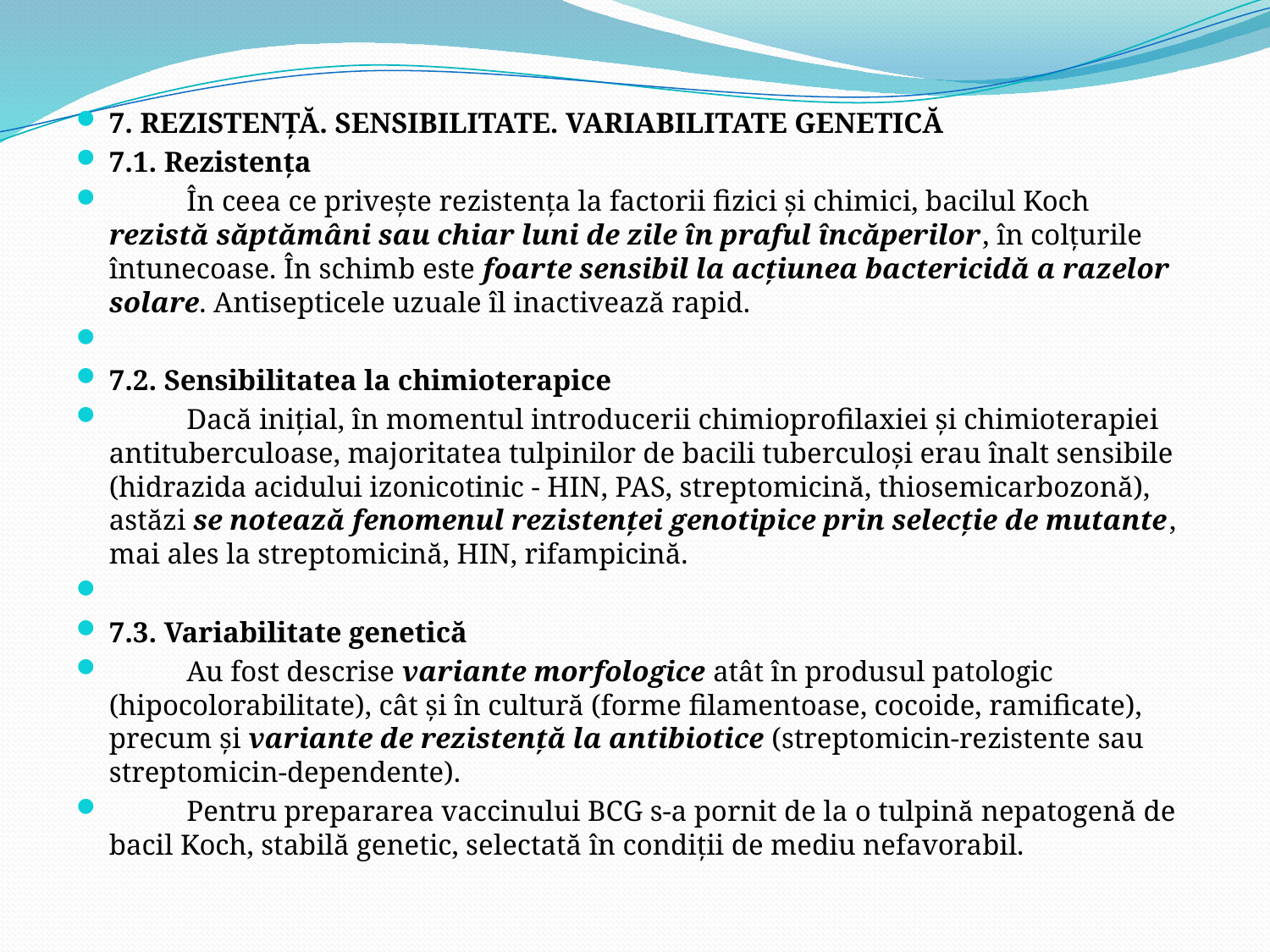

7. REZISTENŢĂ. SENSIBILITATE. VARIABILITATE GENETICĂ
7.1. Rezistenţa
	În ceea ce priveşte rezistenţa la factorii fizici şi chimici, bacilul Koch rezistă săptămâni sau chiar luni de zile în praful încăperilor, în colţurile întunecoase. În schimb este foarte sensibil la acţiunea bactericidă a razelor solare. Antisepticele uzuale îl inactivează rapid.

7.2. Sensibilitatea la chimioterapice
	Dacă iniţial, în momentul introducerii chimioprofilaxiei şi chimioterapiei antituberculoase, majoritatea tulpinilor de bacili tuberculoşi erau înalt sensibile (hidrazida acidului izonicotinic - HIN, PAS, streptomicină, thiosemicarbozonă), astăzi se notează fenomenul rezistenţei genotipice prin selecţie de mutante, mai ales la streptomicină, HIN, rifampicină.

7.3. Variabilitate genetică
	Au fost descrise variante morfologice atât în produsul patologic (hipocolorabilitate), cât şi în cultură (forme filamentoase, cocoide, ramificate), precum şi variante de rezistenţă la antibiotice (streptomicin-rezistente sau streptomicin-dependente).
	Pentru prepararea vaccinului BCG s-a pornit de la o tulpină nepatogenă de bacil Koch, stabilă genetic, selectată în condiţii de mediu nefavorabil.